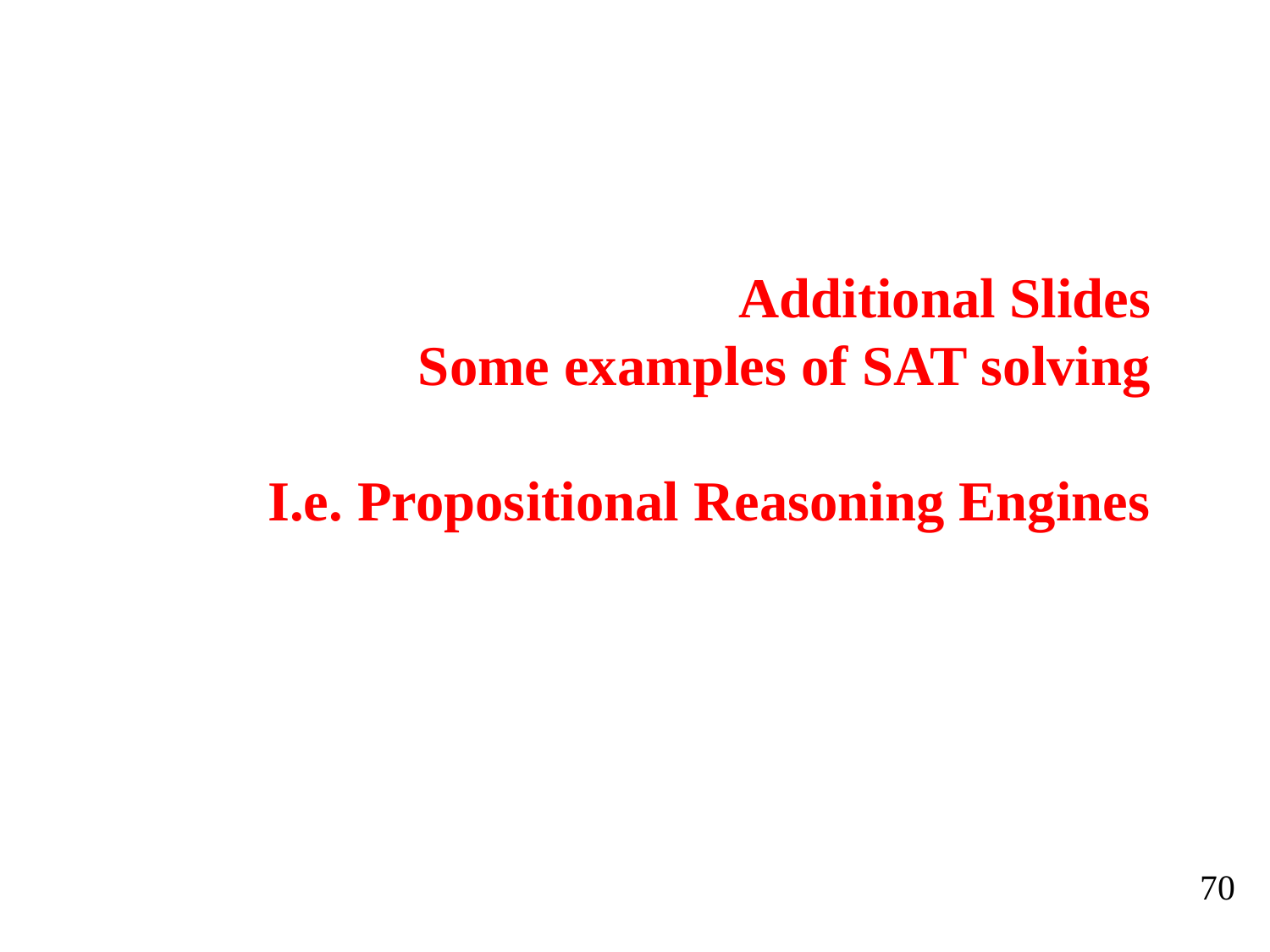

# Additional Slides Some examples of SAT solving I.e. Propositional Reasoning Engines